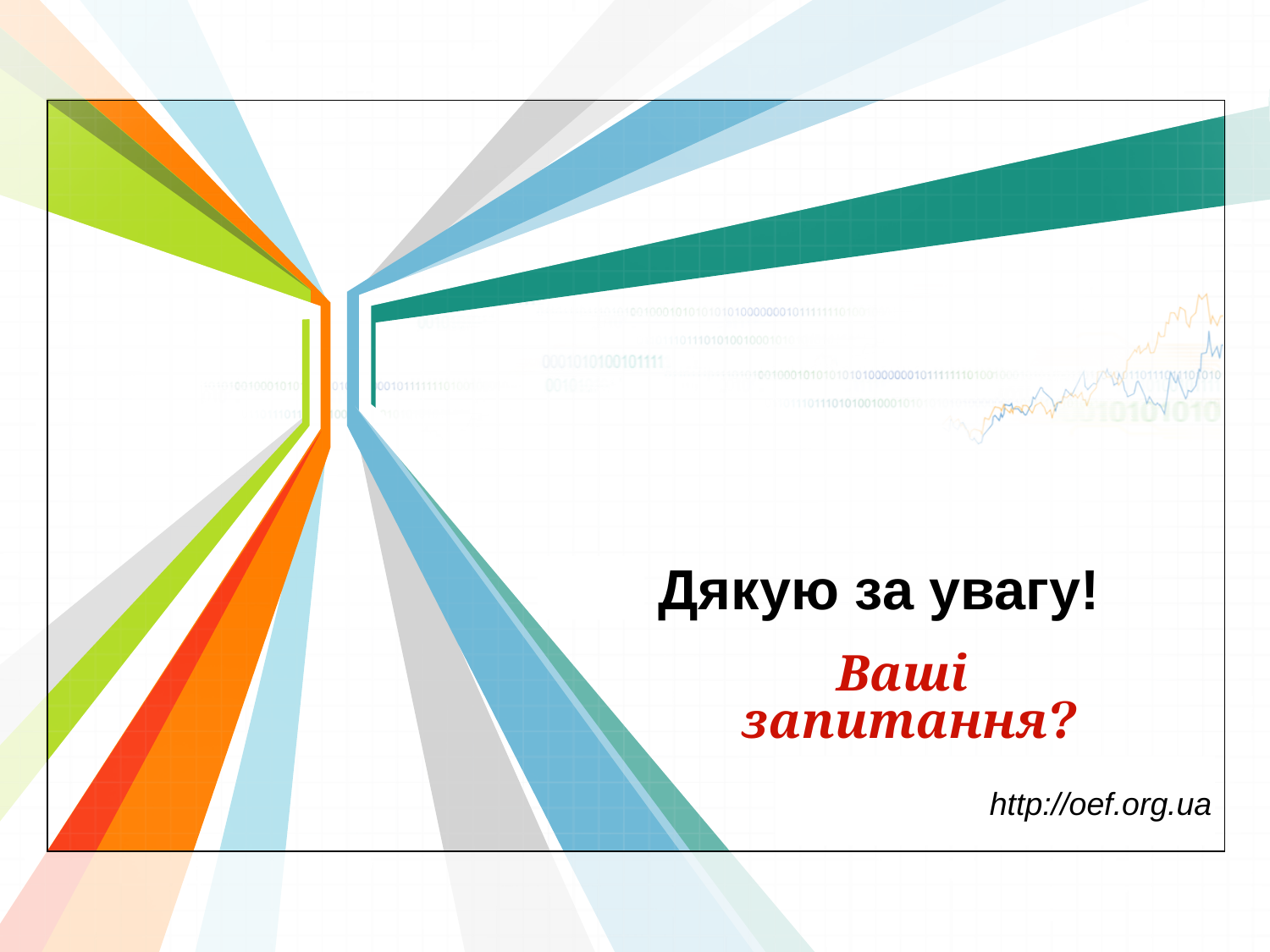

# Дякую за увагу!

Ваші
запитання?

http://oef.org.ua